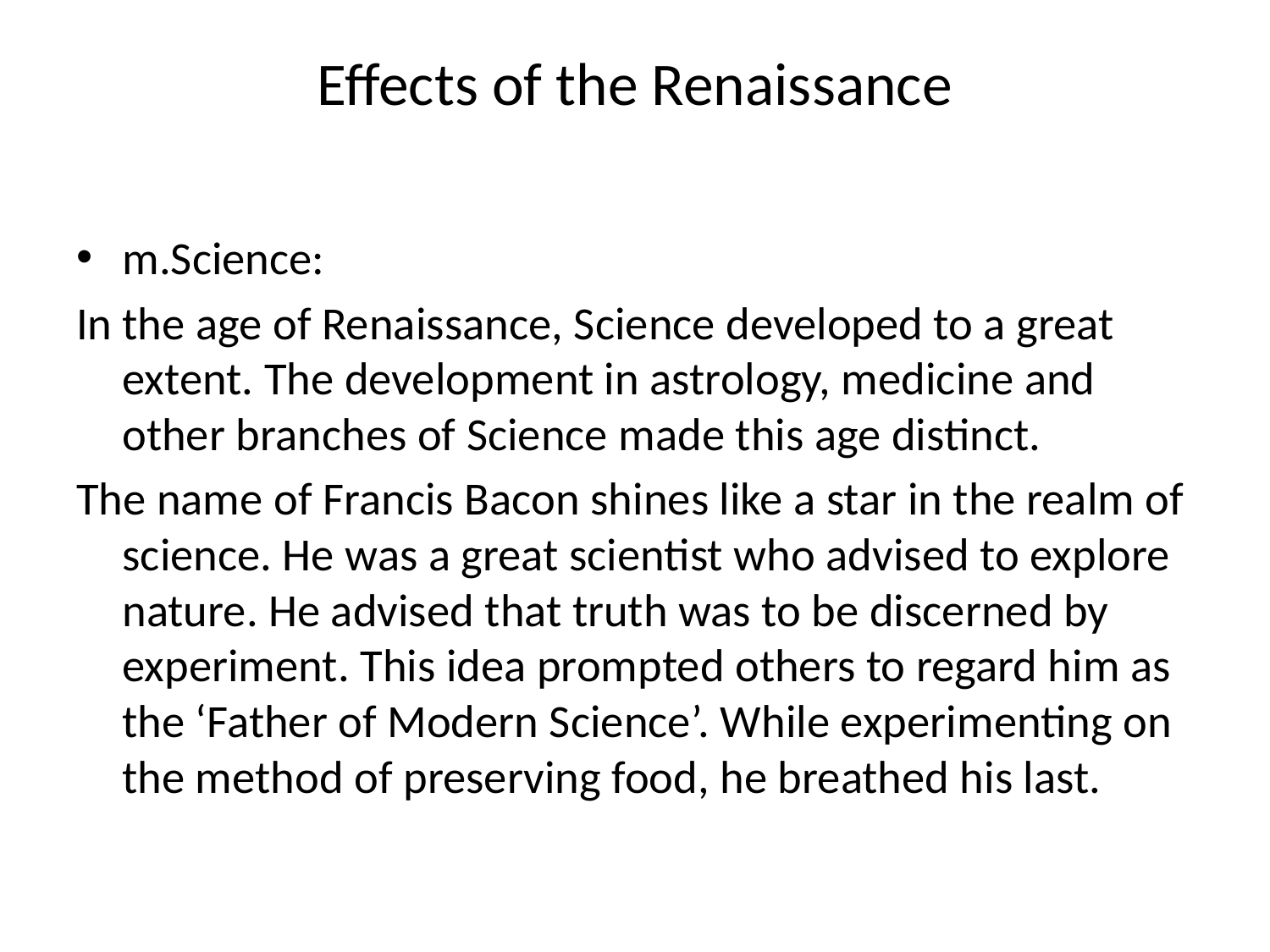

# Effects of the Renaissance
m.Science:
In the age of Renaissance, Science developed to a great extent. The development in astrology, medicine and other branches of Science made this age distinct.
The name of Francis Bacon shines like a star in the realm of science. He was a great scientist who advised to explore nature. He advised that truth was to be discerned by experiment. This idea prompted others to regard him as the ‘Father of Modern Science’. While experimenting on the method of preserving food, he breathed his last.